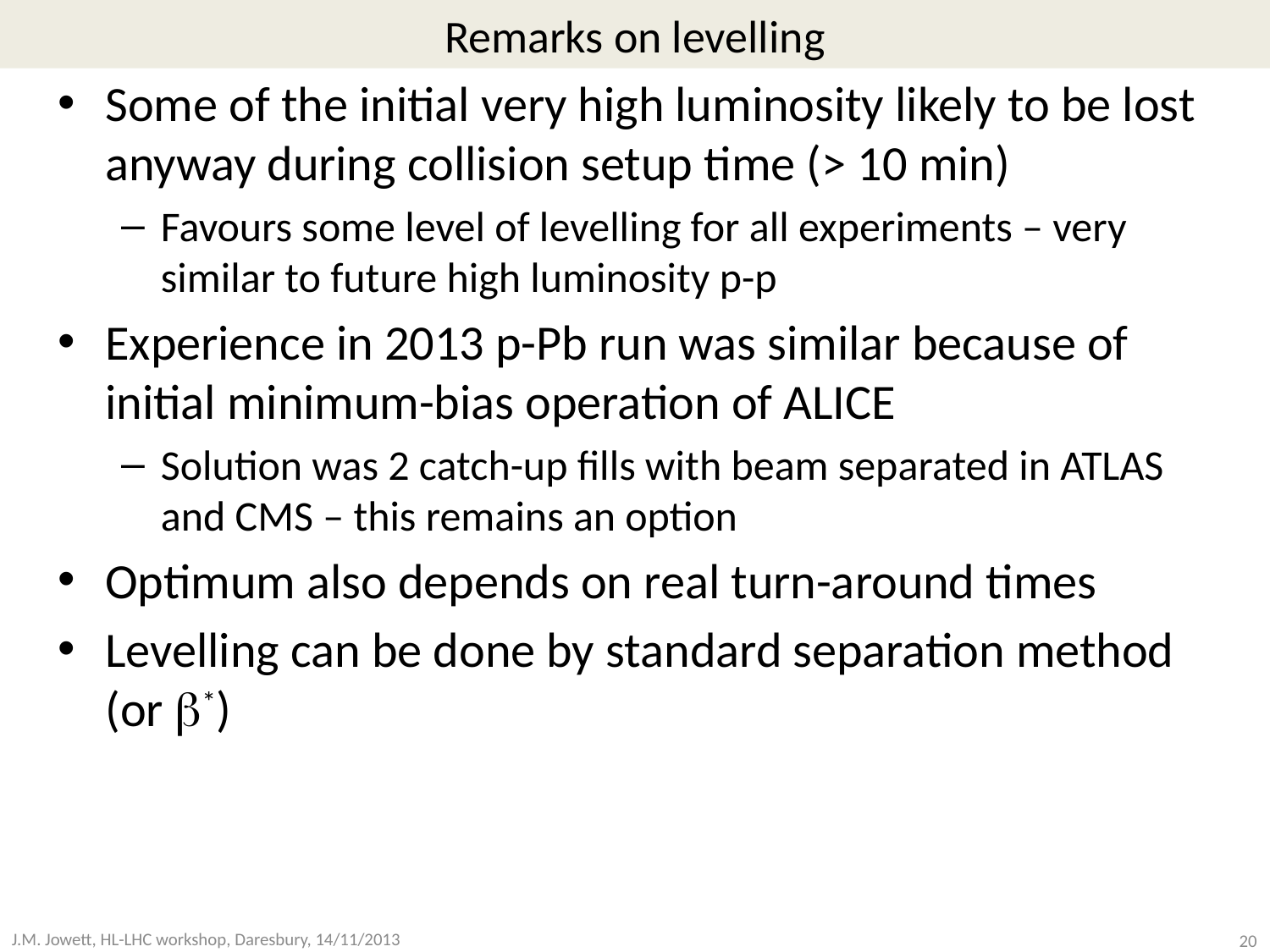

# Remarks on levelling
Some of the initial very high luminosity likely to be lost anyway during collision setup time (> 10 min)
Favours some level of levelling for all experiments – very similar to future high luminosity p-p
Experience in 2013 p-Pb run was similar because of initial minimum-bias operation of ALICE
Solution was 2 catch-up fills with beam separated in ATLAS and CMS – this remains an option
Optimum also depends on real turn-around times
Levelling can be done by standard separation method (or β*)
20
J.M. Jowett, HL-LHC workshop, Daresbury, 14/11/2013